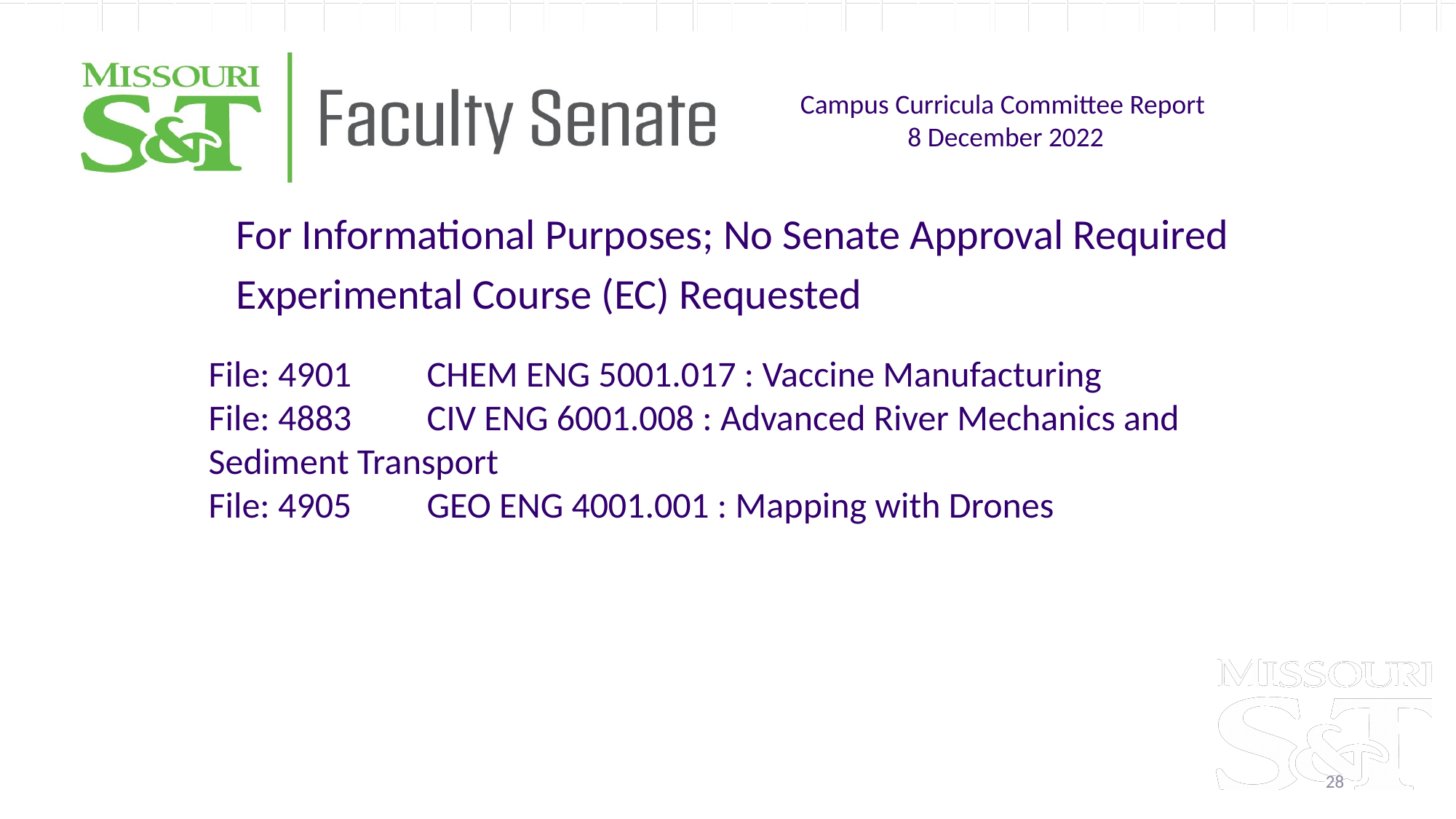

Campus Curricula Committee Report
8 December 2022
For Informational Purposes; No Senate Approval Required
Experimental Course (EC) Requested
File: 4901	CHEM ENG 5001.017 : Vaccine Manufacturing
File: 4883	CIV ENG 6001.008 : Advanced River Mechanics and Sediment Transport
File: 4905	GEO ENG 4001.001 : Mapping with Drones

28